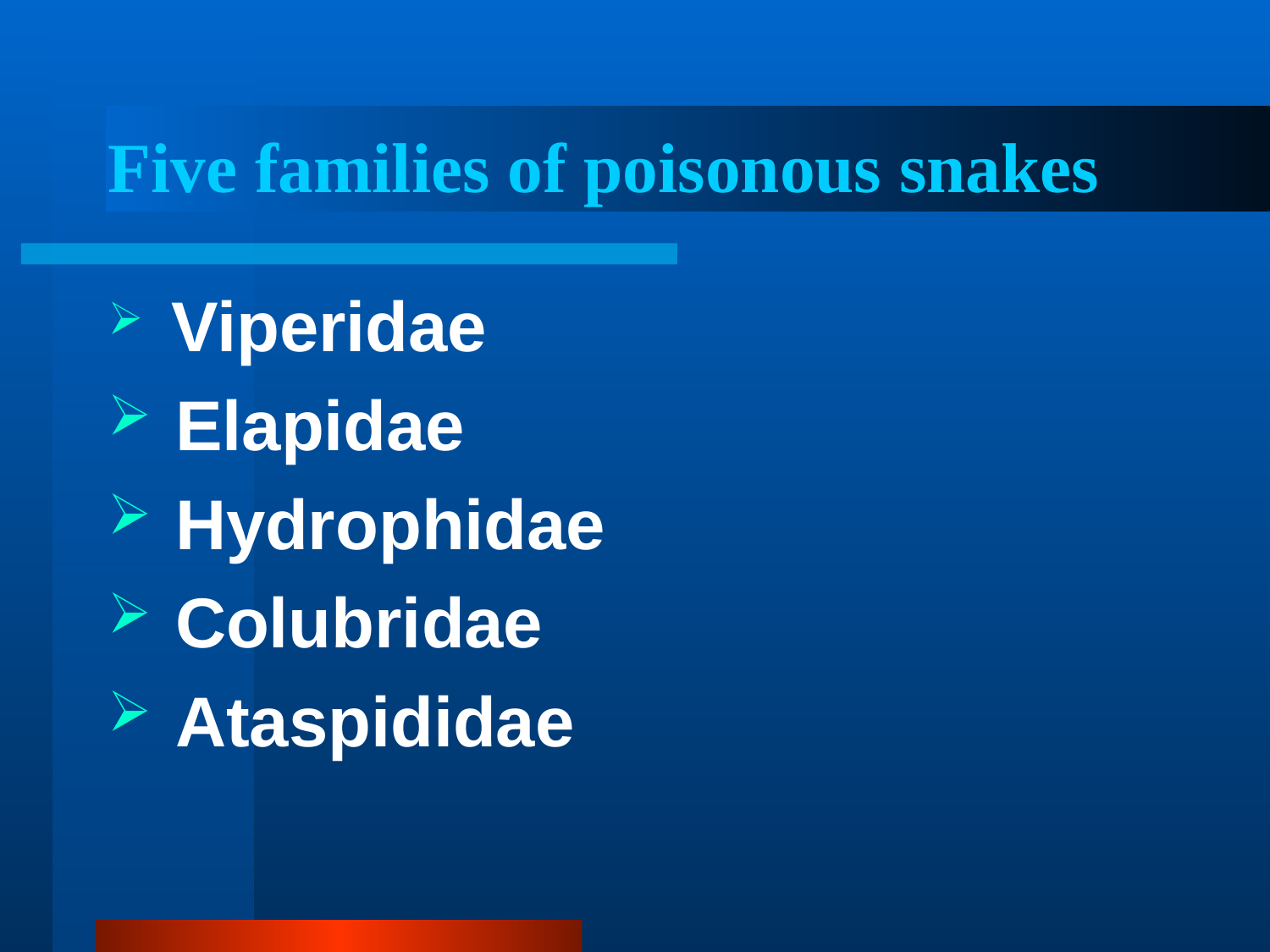

# Five families of poisonous snakes
 Viperidae
 Elapidae
 Hydrophidae
 Colubridae
 Ataspididae